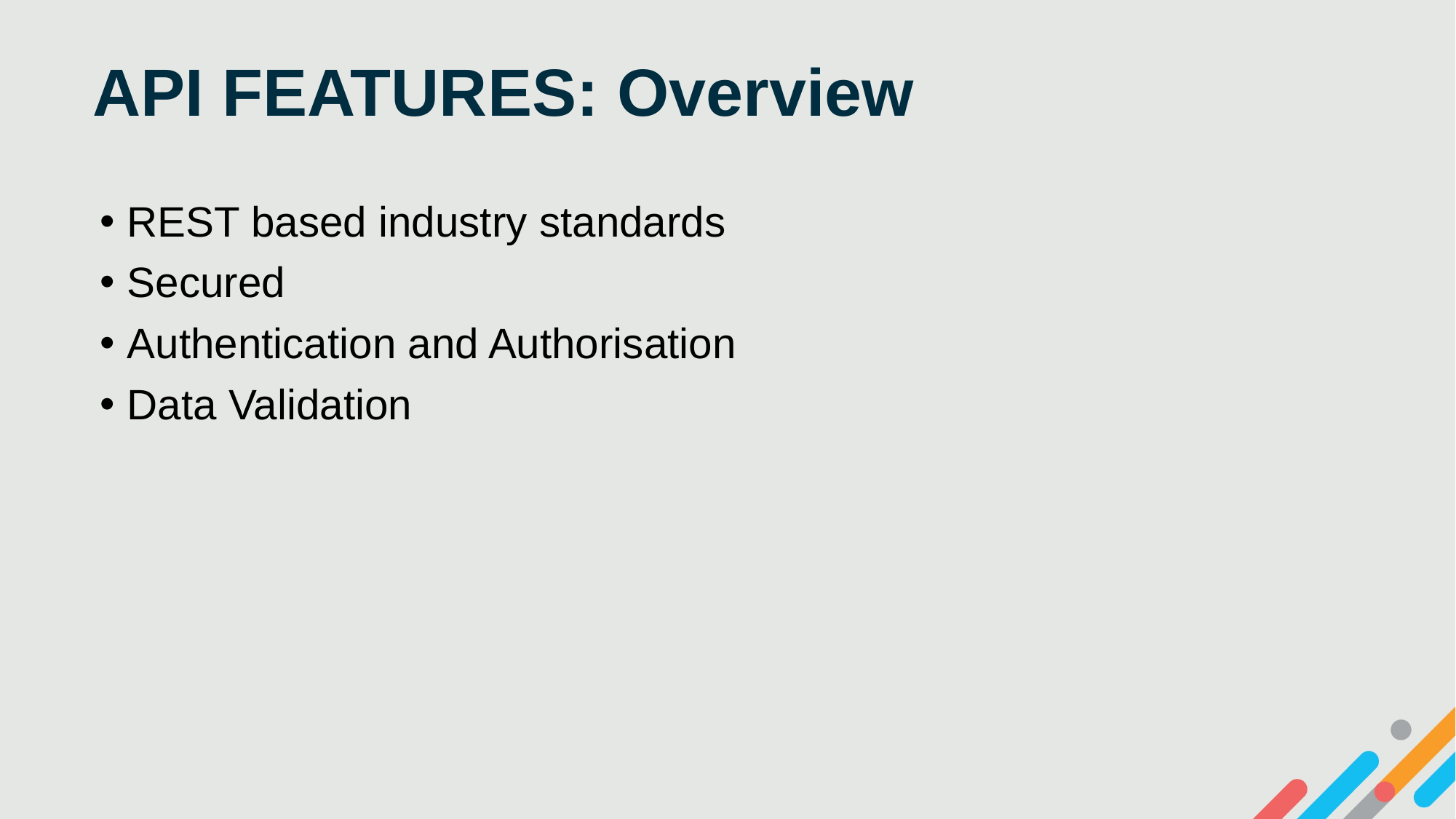

# API FEATURES: Overview

REST based industry standards
Secured
Authentication and Authorisation
Data Validation